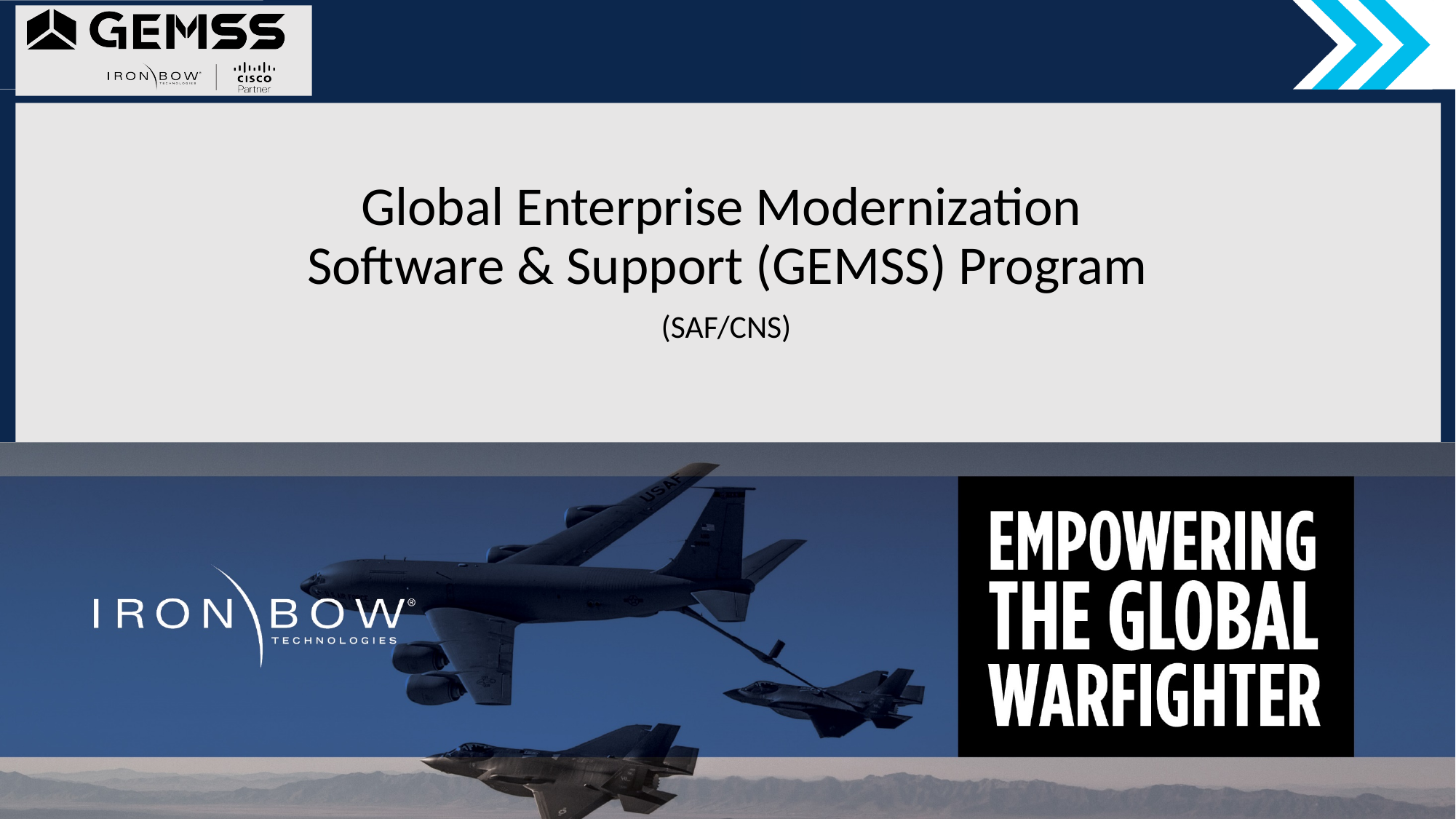

Global Enterprise Modernization
Software & Support (GEMSS) Program
(SAF/CNS)